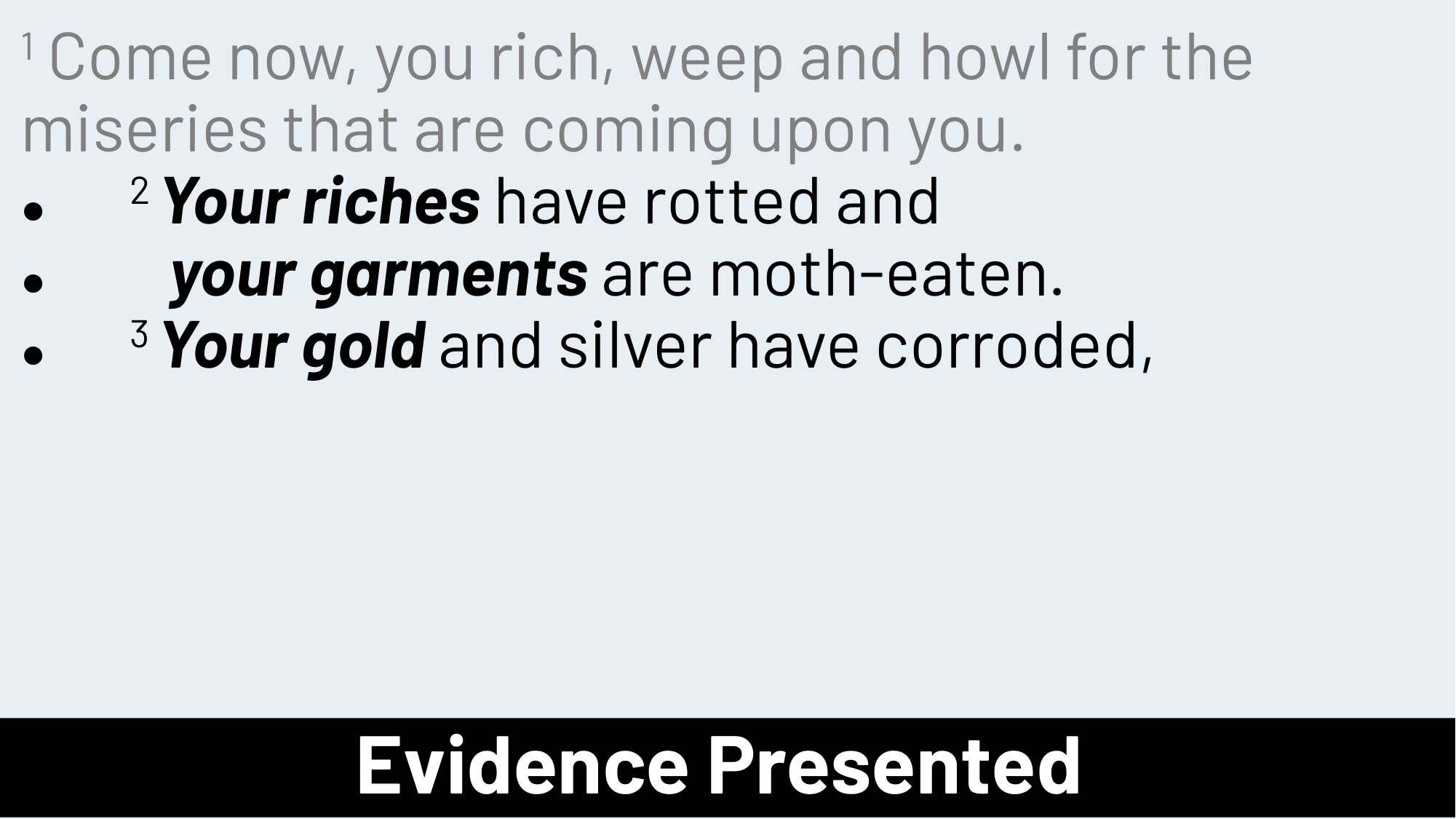

1 Come now, you rich, weep and howl for the miseries that are coming upon you.
● 	2 Your riches have rotted and
● 	   your garments are moth-eaten.
● 	3 Your gold and silver have corroded,
Evidence Presented